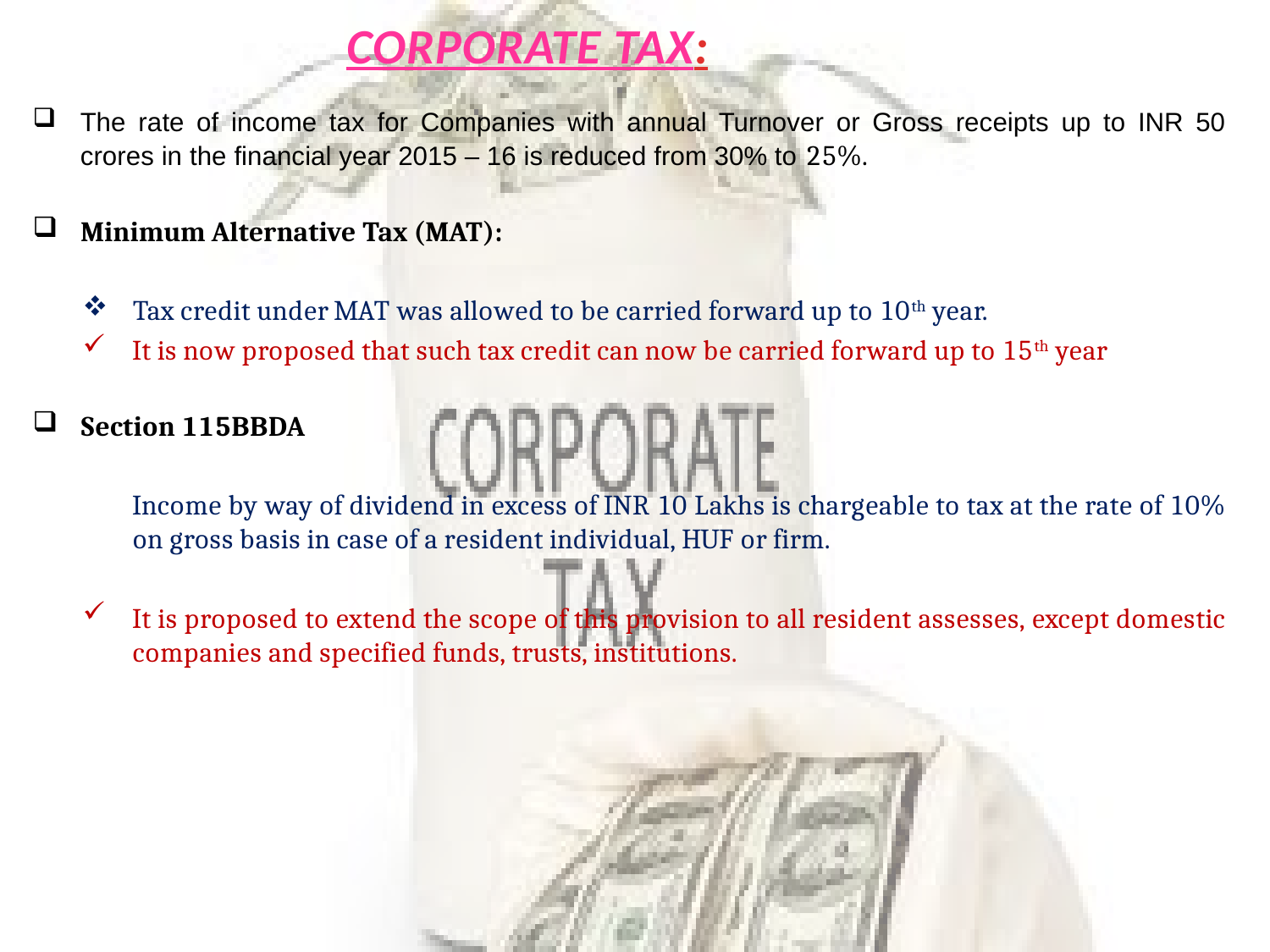

# CORPORATE TAX:
The rate of income tax for Companies with annual Turnover or Gross receipts up to INR 50 crores in the financial year 2015 – 16 is reduced from 30% to 25%.

Minimum Alternative Tax (MAT):

Tax credit under MAT was allowed to be carried forward up to 10th year.
It is now proposed that such tax credit can now be carried forward up to 15th year

Section 115BBDA

	Income by way of dividend in excess of INR 10 Lakhs is chargeable to tax at the rate of 10% on gross basis in case of a resident individual, HUF or firm.

It is proposed to extend the scope of this provision to all resident assesses, except domestic companies and specified funds, trusts, institutions.